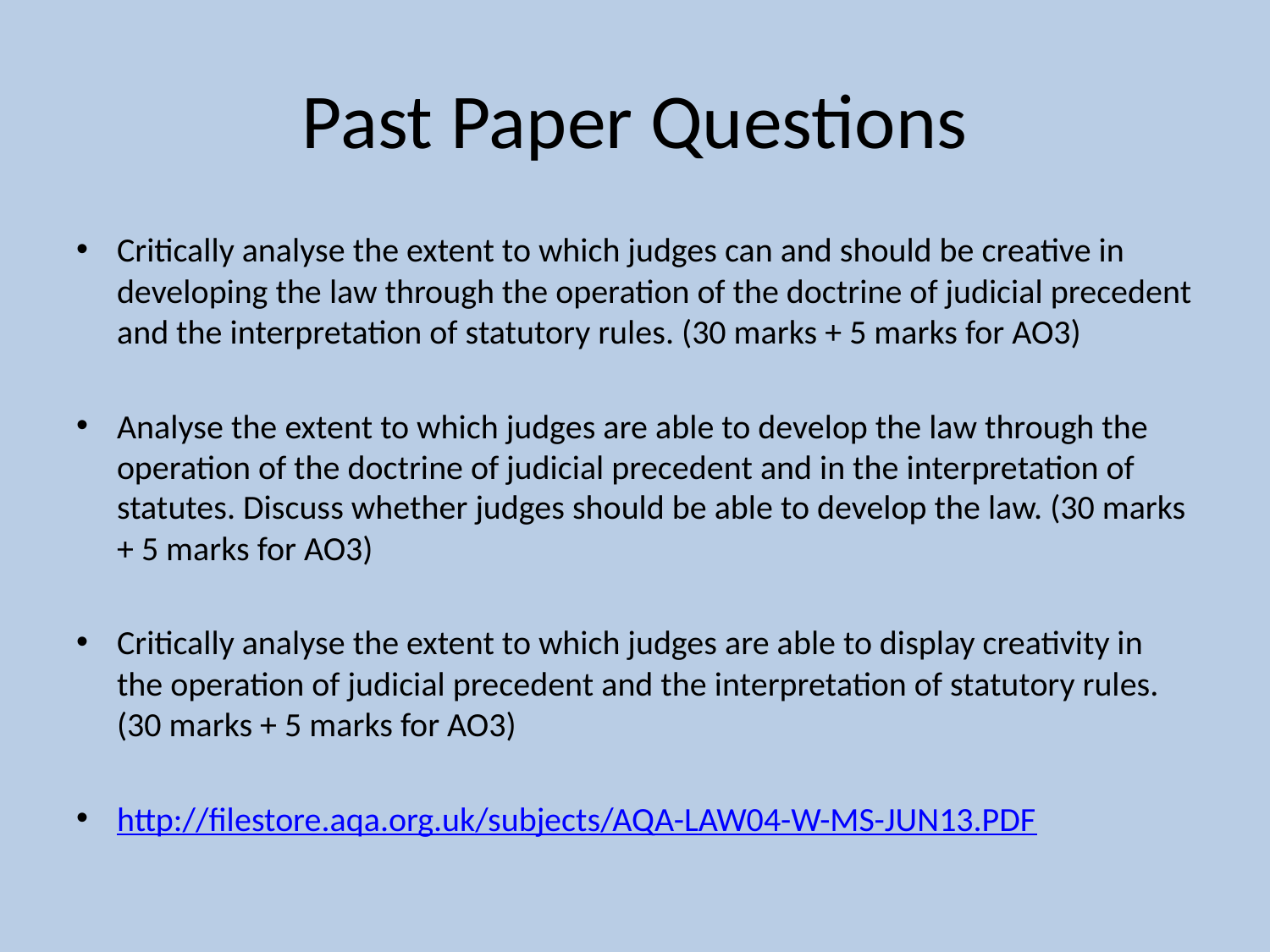

# Past Paper Questions
Critically analyse the extent to which judges can and should be creative in developing the law through the operation of the doctrine of judicial precedent and the interpretation of statutory rules. (30 marks + 5 marks for AO3)

Analyse the extent to which judges are able to develop the law through the operation of the doctrine of judicial precedent and in the interpretation of statutes. Discuss whether judges should be able to develop the law. (30 marks + 5 marks for AO3)

Critically analyse the extent to which judges are able to display creativity in the operation of judicial precedent and the interpretation of statutory rules. (30 marks + 5 marks for AO3)

http://filestore.aqa.org.uk/subjects/AQA-LAW04-W-MS-JUN13.PDF